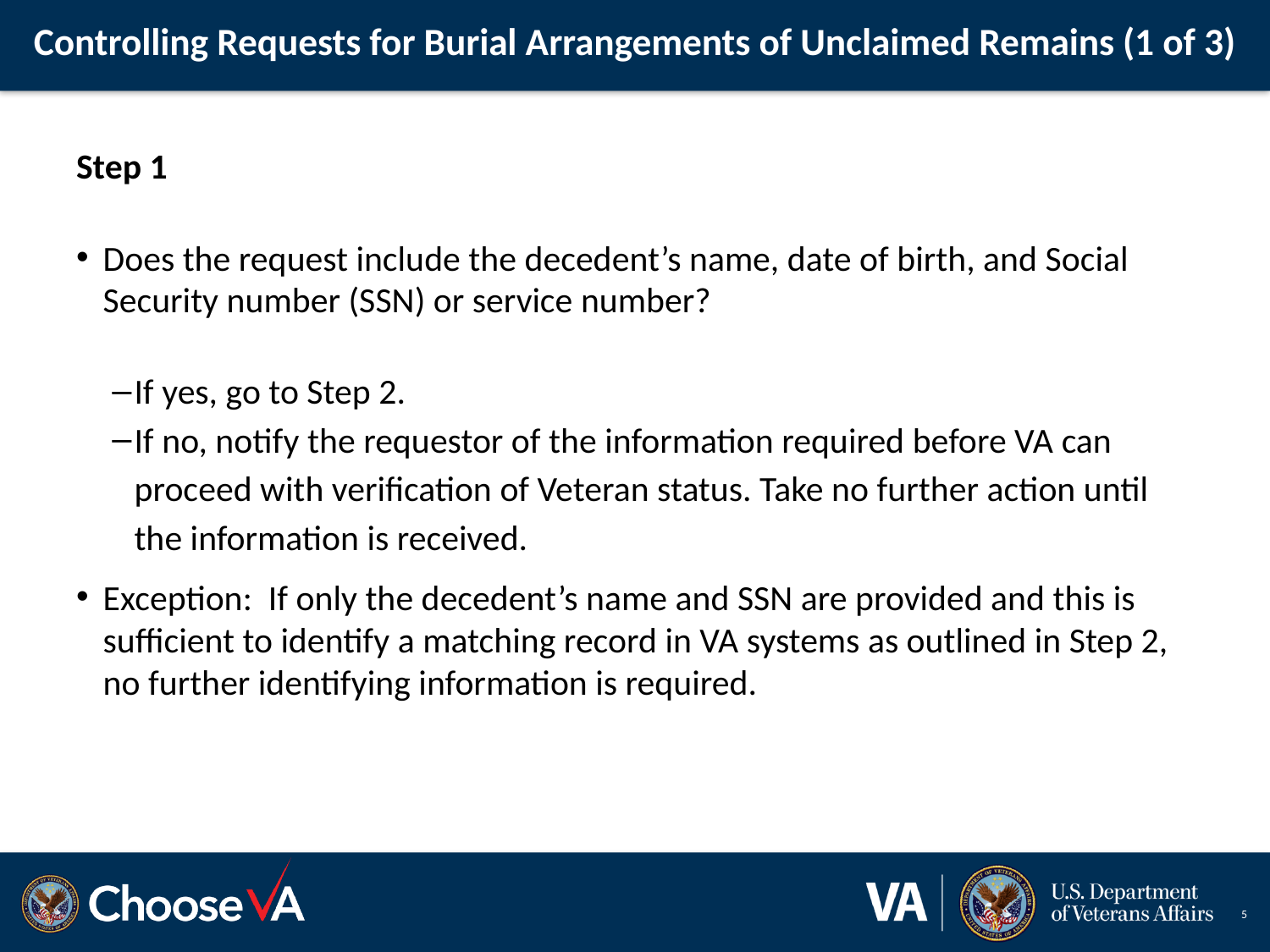

# Controlling Requests for Burial Arrangements of Unclaimed Remains (1 of 3)
Step 1

Does the request include the decedent’s name, date of birth, and Social Security number (SSN) or service number?

If yes, go to Step 2.
If no, notify the requestor of the information required before VA can proceed with verification of Veteran status. Take no further action until the information is received.
Exception:  If only the decedent’s name and SSN are provided and this is sufficient to identify a matching record in VA systems as outlined in Step 2, no further identifying information is required.

5